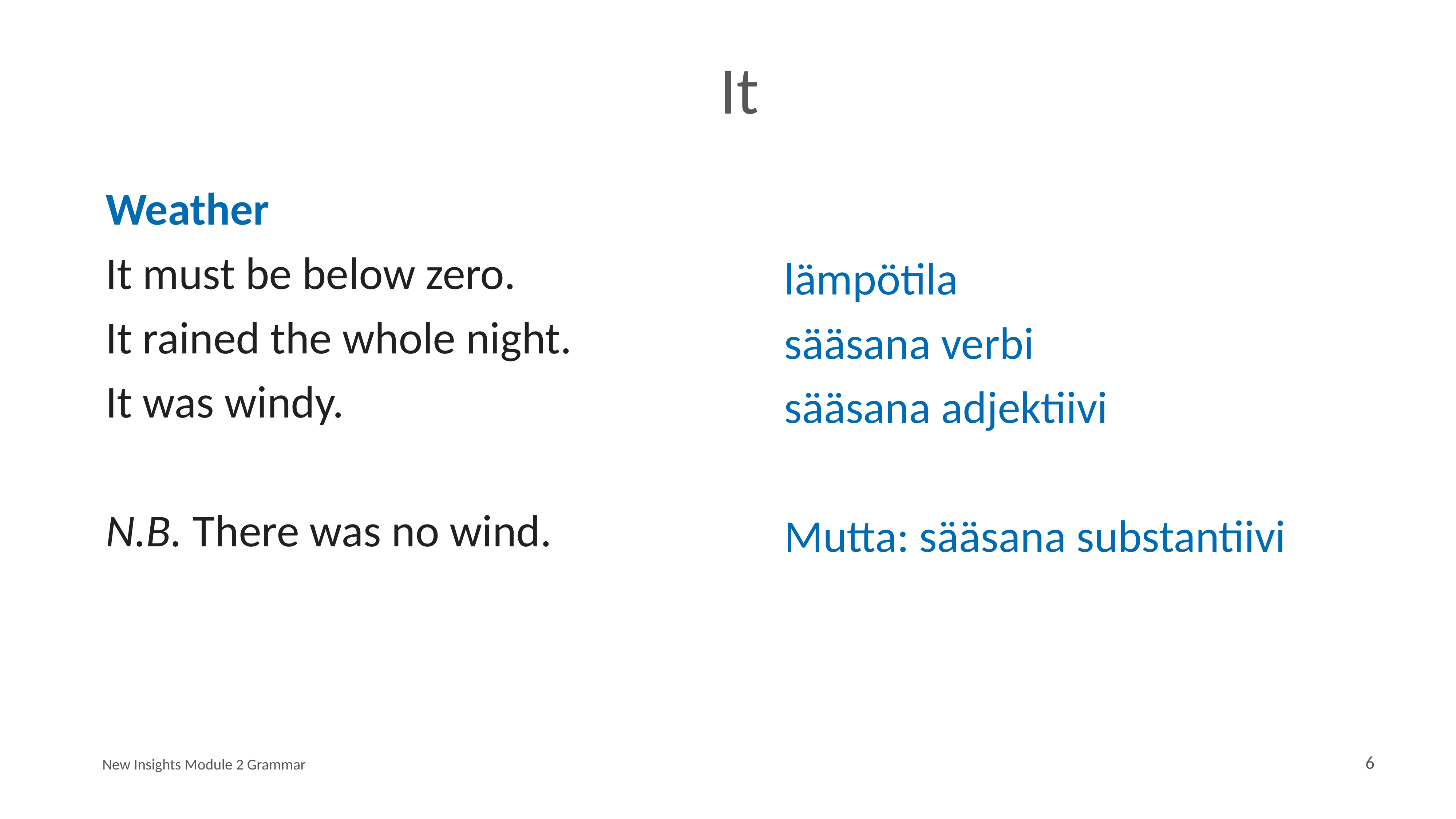

# It
Weather
It must be below zero.
It rained the whole night.
It was windy.

N.B. There was no wind.

lämpötila
sääsana verbi
sääsana adjektiivi

Mutta: sääsana substantiivi

New Insights Module 2 Grammar
6